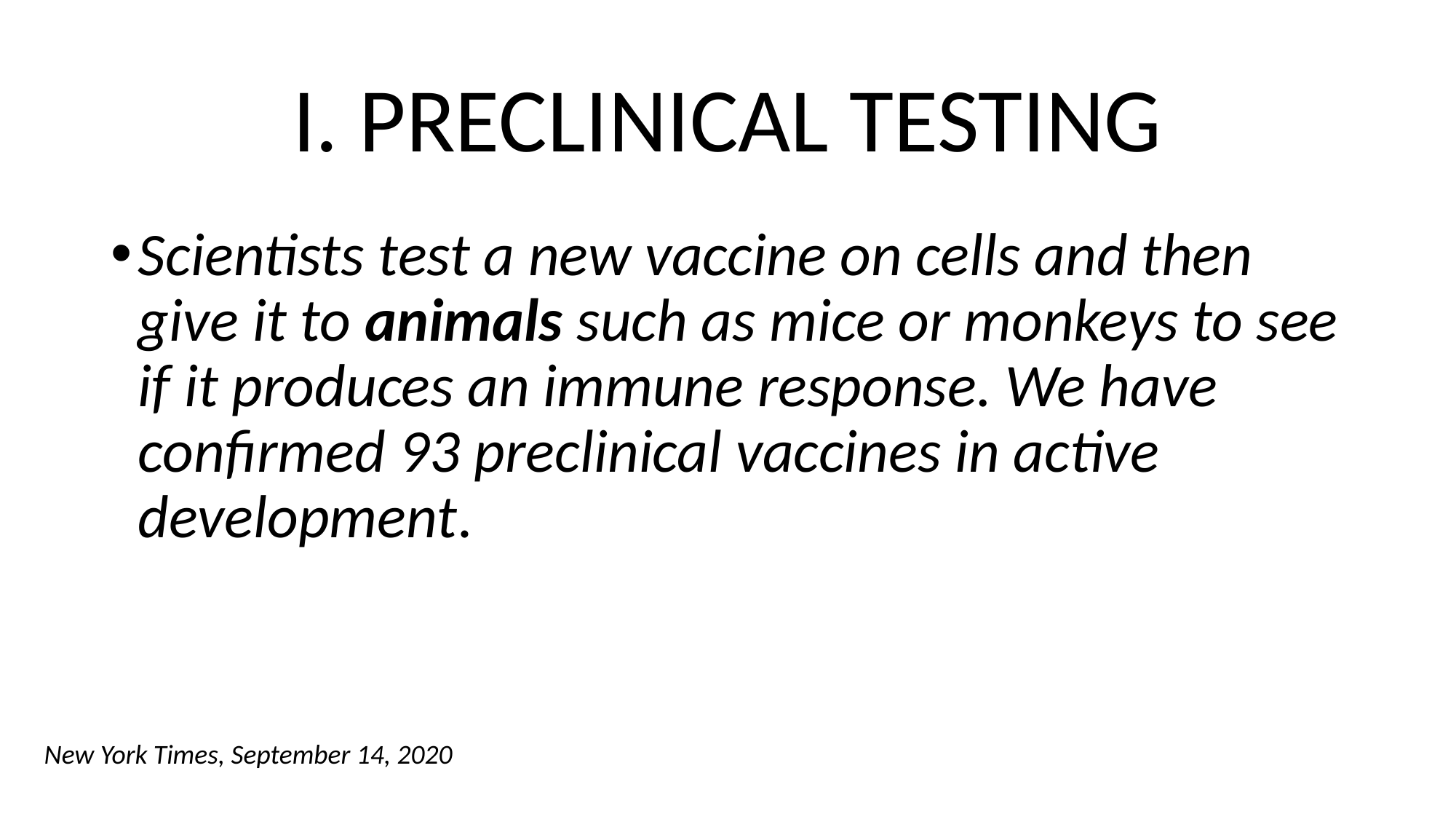

# I. PRECLINICAL TESTING
Scientists test a new vaccine on cells and then give it to animals such as mice or monkeys to see if it produces an immune response. We have confirmed 93 preclinical vaccines in active development.
New York Times, September 14, 2020